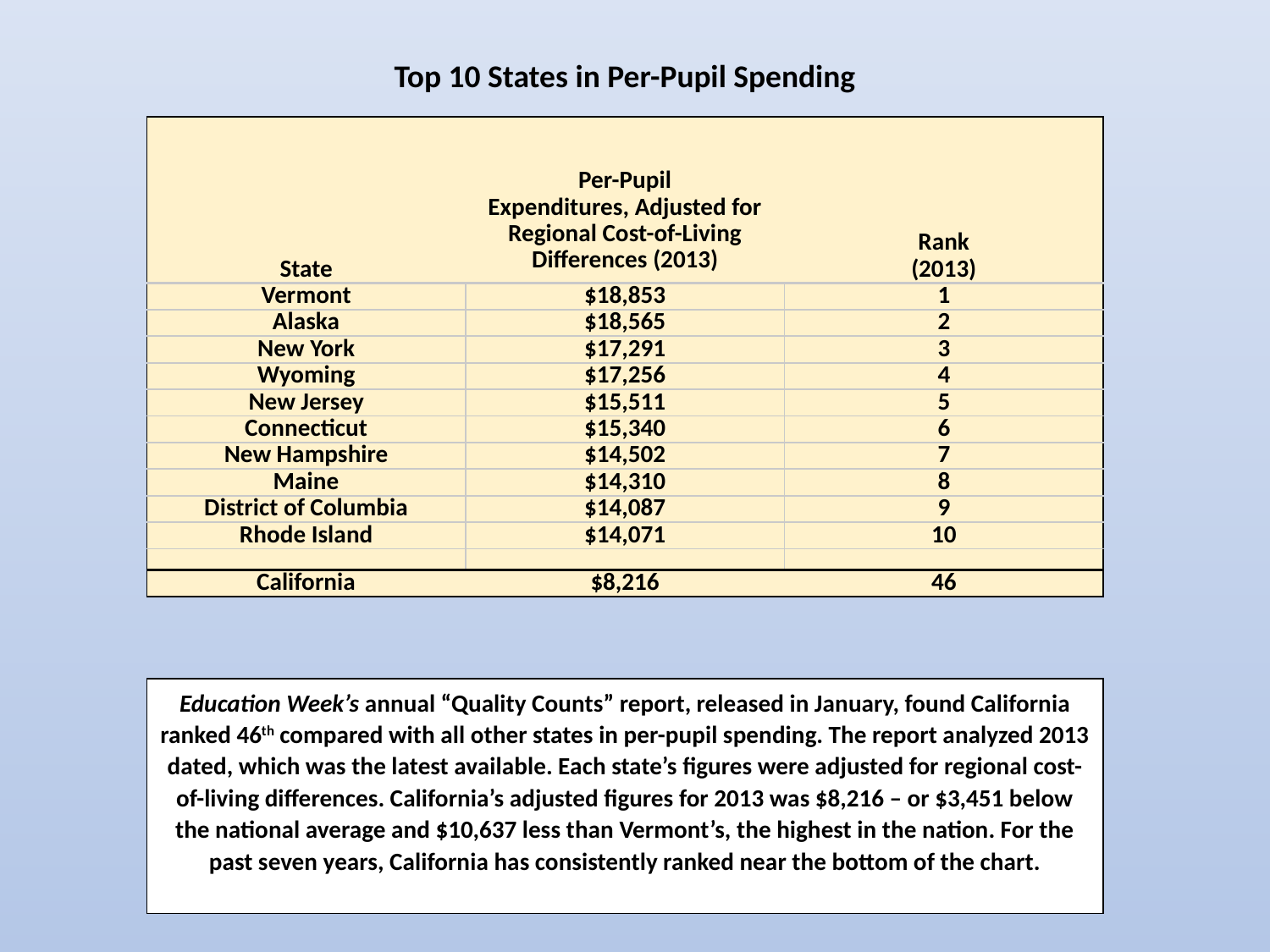

Top 10 States in Per-Pupil Spending
| State | Per-Pupil Expenditures, Adjusted for Regional Cost-of-Living Differences (2013) | Rank (2013) |
| --- | --- | --- |
| Vermont | $18,853 | 1 |
| Alaska | $18,565 | 2 |
| New York | $17,291 | 3 |
| Wyoming | $17,256 | 4 |
| New Jersey | $15,511 | 5 |
| Connecticut | $15,340 | 6 |
| New Hampshire | $14,502 | 7 |
| Maine | $14,310 | 8 |
| District of Columbia | $14,087 | 9 |
| Rhode Island | $14,071 | 10 |
|  |  |  |
| California | $8,216 | 46 |
Education Week’s annual “Quality Counts” report, released in January, found California ranked 46th compared with all other states in per-pupil spending. The report analyzed 2013 dated, which was the latest available. Each state’s figures were adjusted for regional cost-of-living differences. California’s adjusted figures for 2013 was $8,216 – or $3,451 below the national average and $10,637 less than Vermont’s, the highest in the nation. For the past seven years, California has consistently ranked near the bottom of the chart.